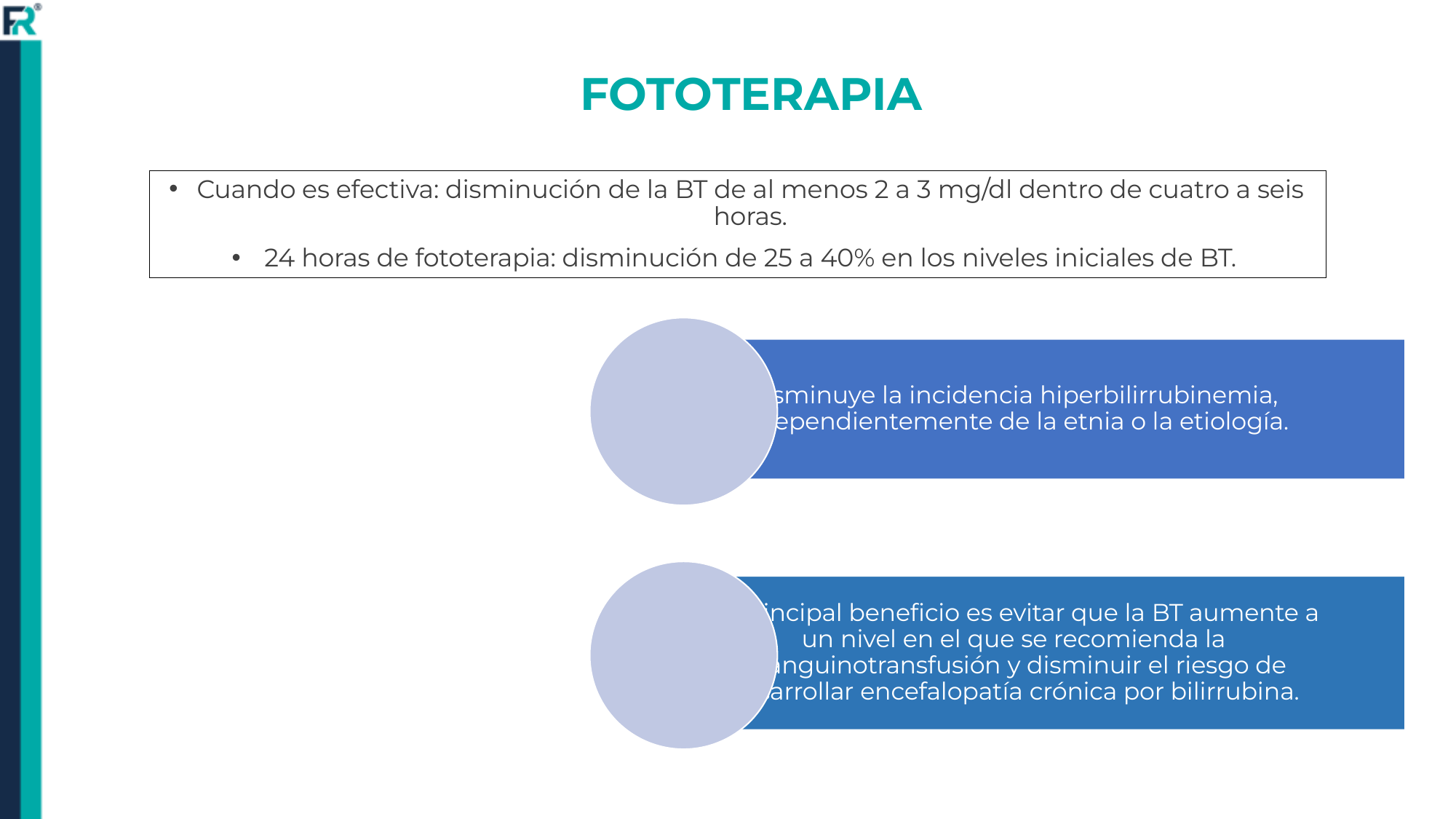

# FOTOTERAPIA
Cuando es efectiva: disminución de la BT de al menos 2 a 3 mg/dl dentro de cuatro a seis horas.
24 horas de fototerapia: disminución de 25 a 40% en los niveles iniciales de BT.

Disminuye la incidencia hiperbilirrubinemia, independientemente de la etnia o la etiología.
El principal beneficio es evitar que la BT aumente a un nivel en el que se recomienda la exanguinotransfusión y disminuir el riesgo de desarrollar encefalopatía crónica por bilirrubina.